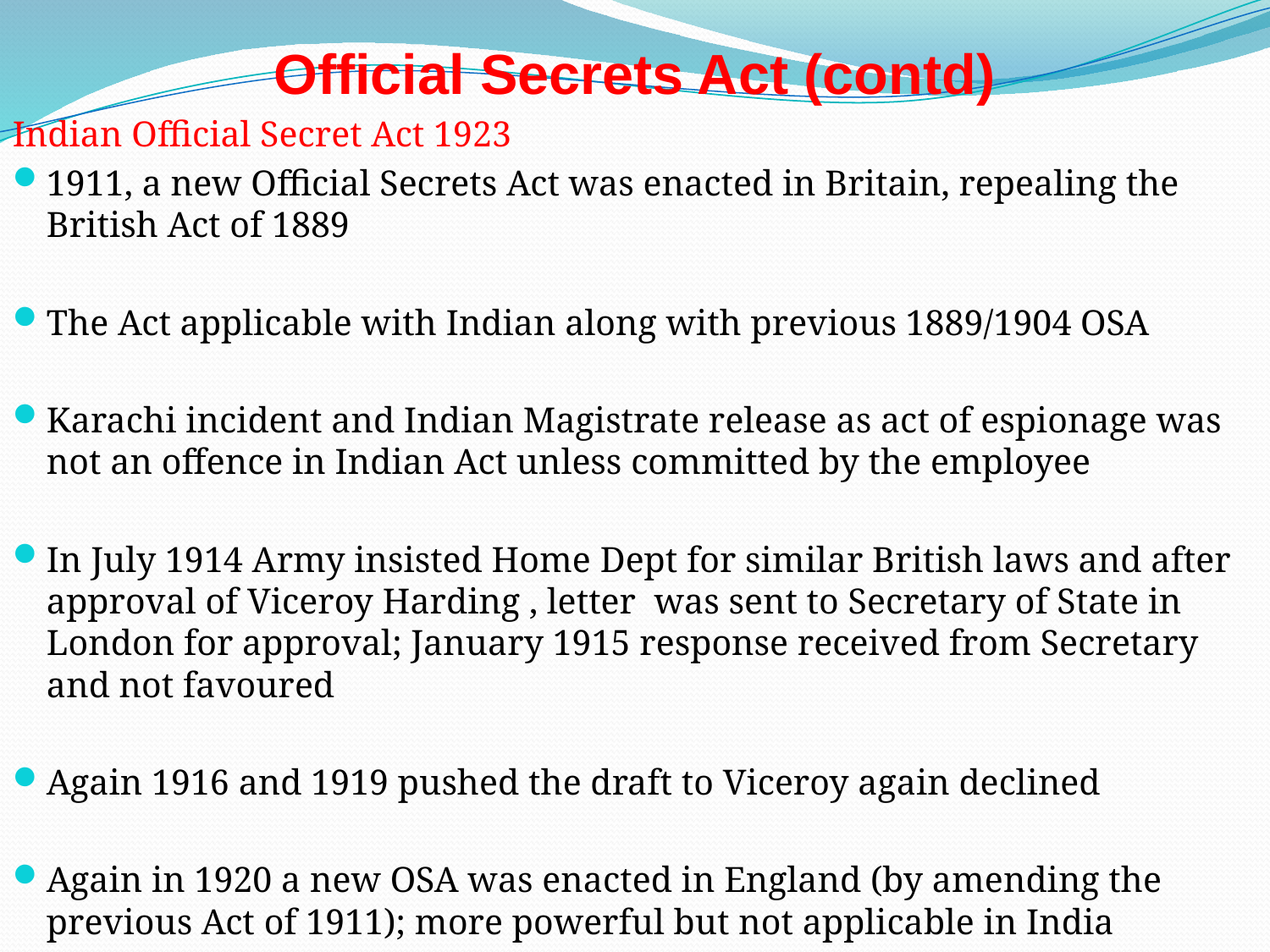

# Official Secrets Act (contd)
Indian Official Secret Act 1923
1911, a new Official Secrets Act was enacted in Britain, repealing the British Act of 1889

The Act applicable with Indian along with previous 1889/1904 OSA

Karachi incident and Indian Magistrate release as act of espionage was not an offence in Indian Act unless committed by the employee

In July 1914 Army insisted Home Dept for similar British laws and after approval of Viceroy Harding , letter  was sent to Secretary of State in London for approval; January 1915 response received from Secretary and not favoured

Again 1916 and 1919 pushed the draft to Viceroy again declined

Again in 1920 a new OSA was enacted in England (by amending the previous Act of 1911); more powerful but not applicable in India